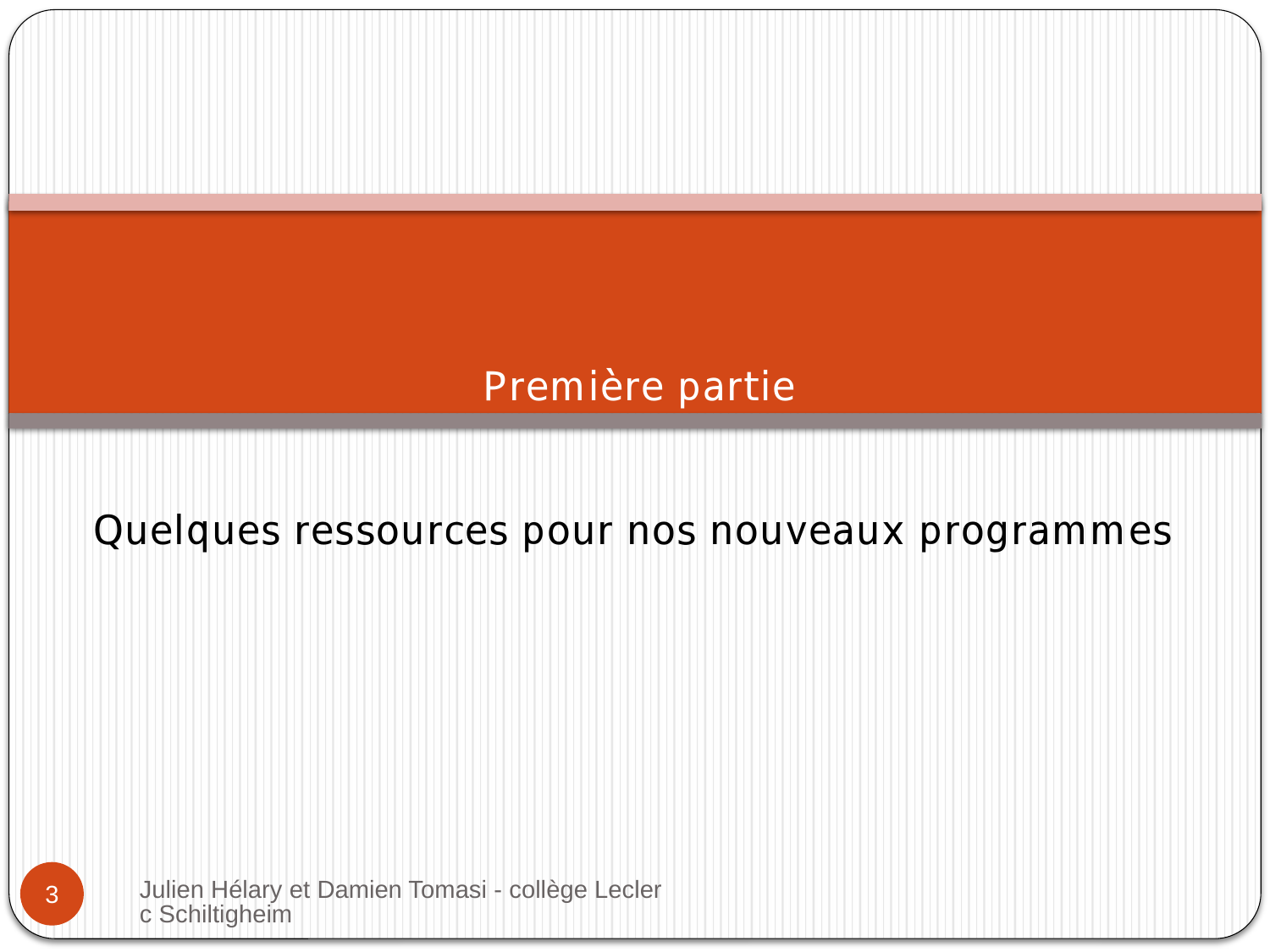

# Première partie Quelques ressources pour nos nouveaux programmes
Julien Hélary et Damien Tomasi - collège Leclerc Schiltigheim
3